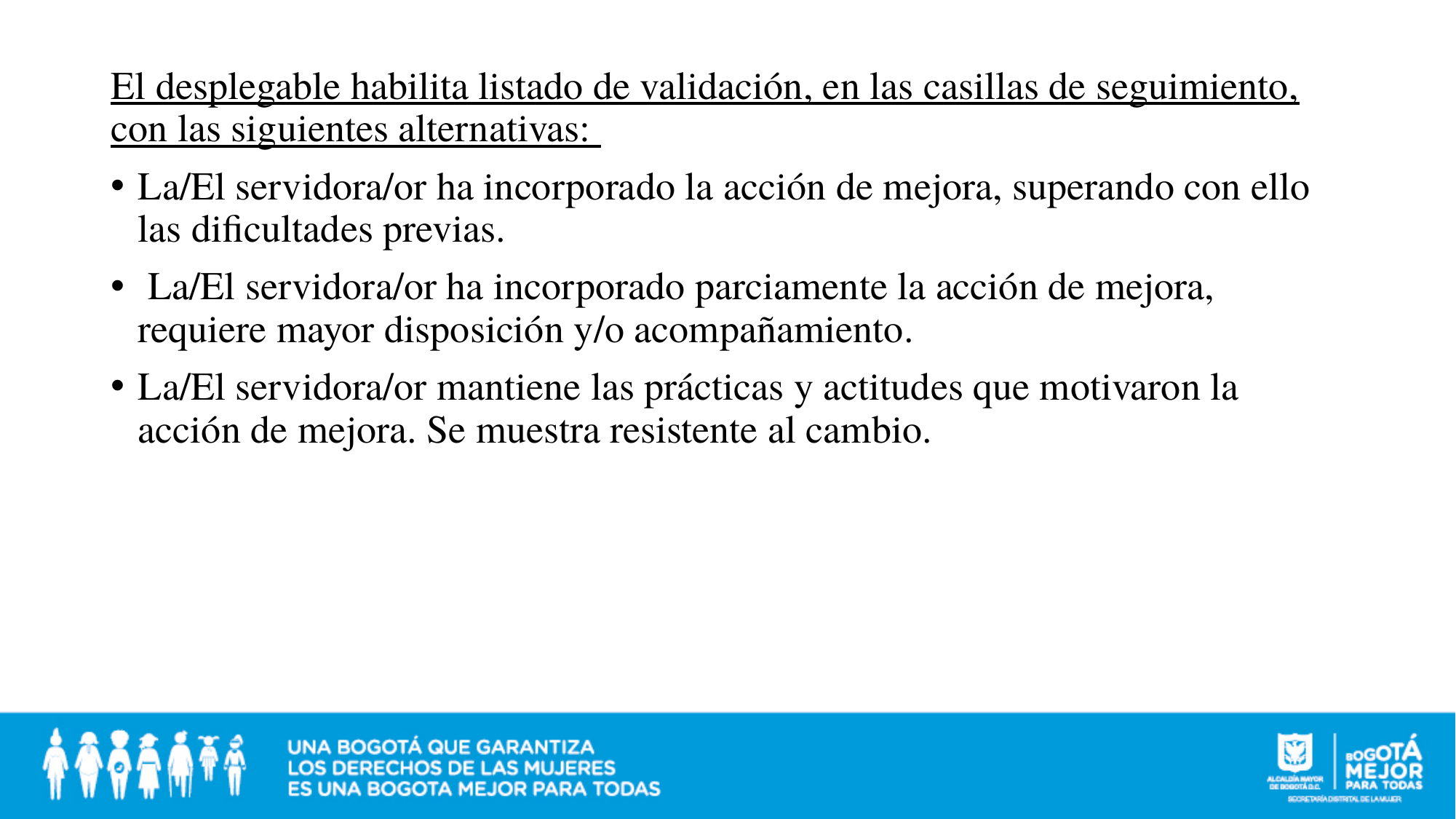

El desplegable habilita listado de validación, en las casillas de seguimiento, con las siguientes alternativas:
La/El servidora/or ha incorporado la acción de mejora, superando con ello las dificultades previas.
 La/El servidora/or ha incorporado parciamente la acción de mejora, requiere mayor disposición y/o acompañamiento.
La/El servidora/or mantiene las prácticas y actitudes que motivaron la acción de mejora. Se muestra resistente al cambio.